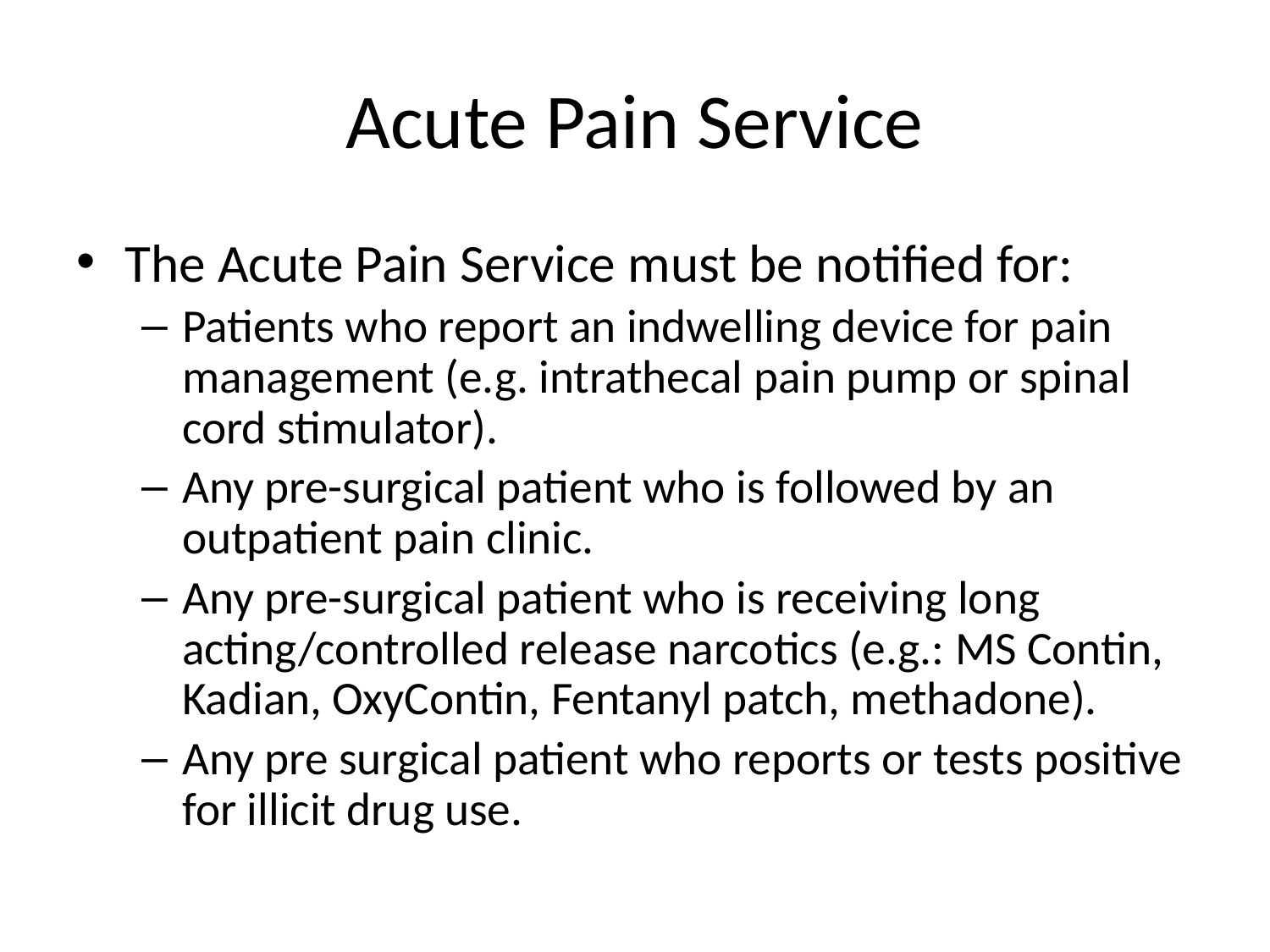

# Acute Pain Service
The Acute Pain Service must be notified for:
Patients who report an indwelling device for pain management (e.g. intrathecal pain pump or spinal cord stimulator).
Any pre-surgical patient who is followed by an outpatient pain clinic.
Any pre-surgical patient who is receiving long acting/controlled release narcotics (e.g.: MS Contin, Kadian, OxyContin, Fentanyl patch, methadone).
Any pre surgical patient who reports or tests positive for illicit drug use.